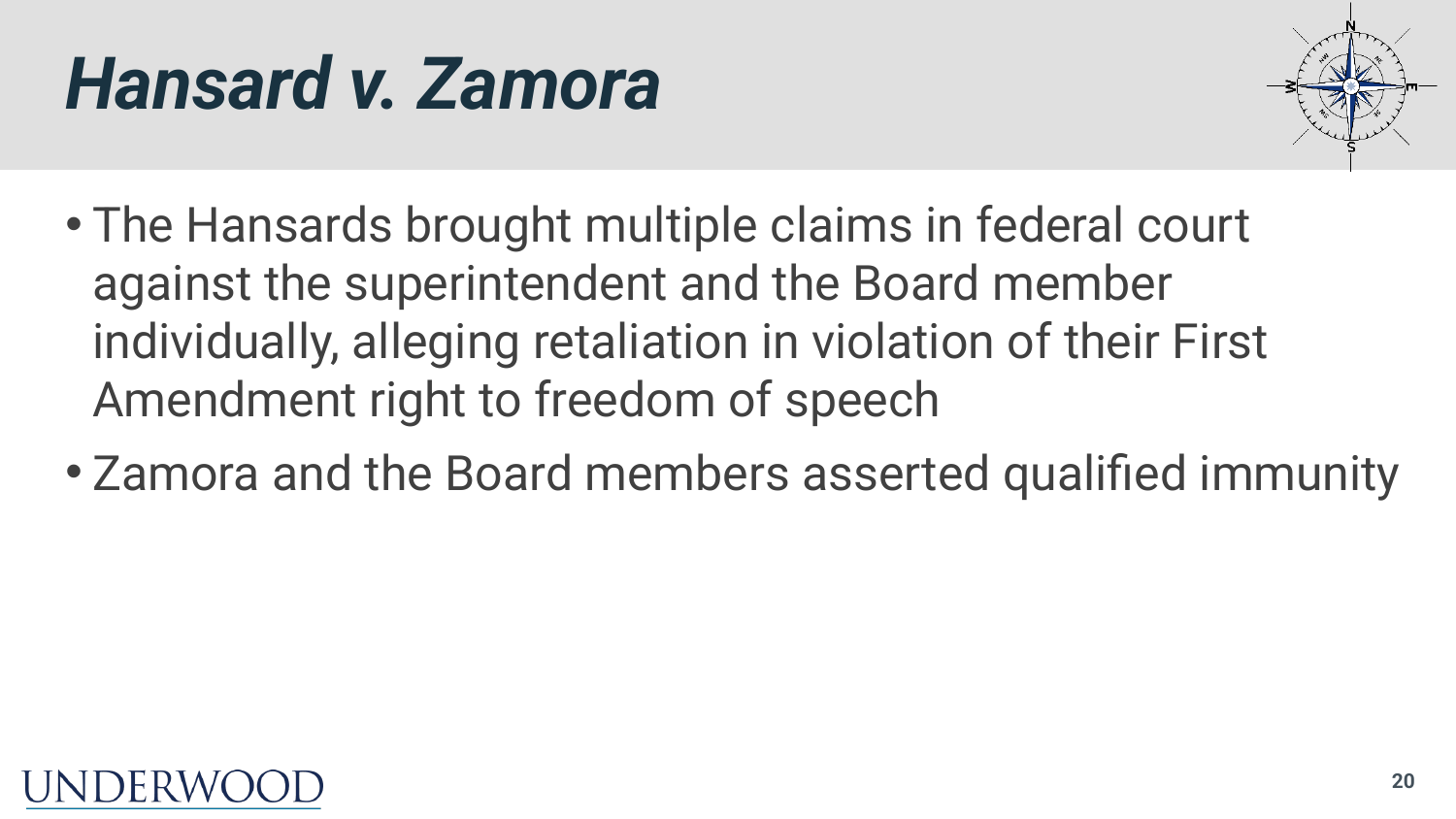

# Hansard v. Zamora
The Hansards brought multiple claims in federal court against the superintendent and the Board member individually, alleging retaliation in violation of their First Amendment right to freedom of speech
Zamora and the Board members asserted qualified immunity
20